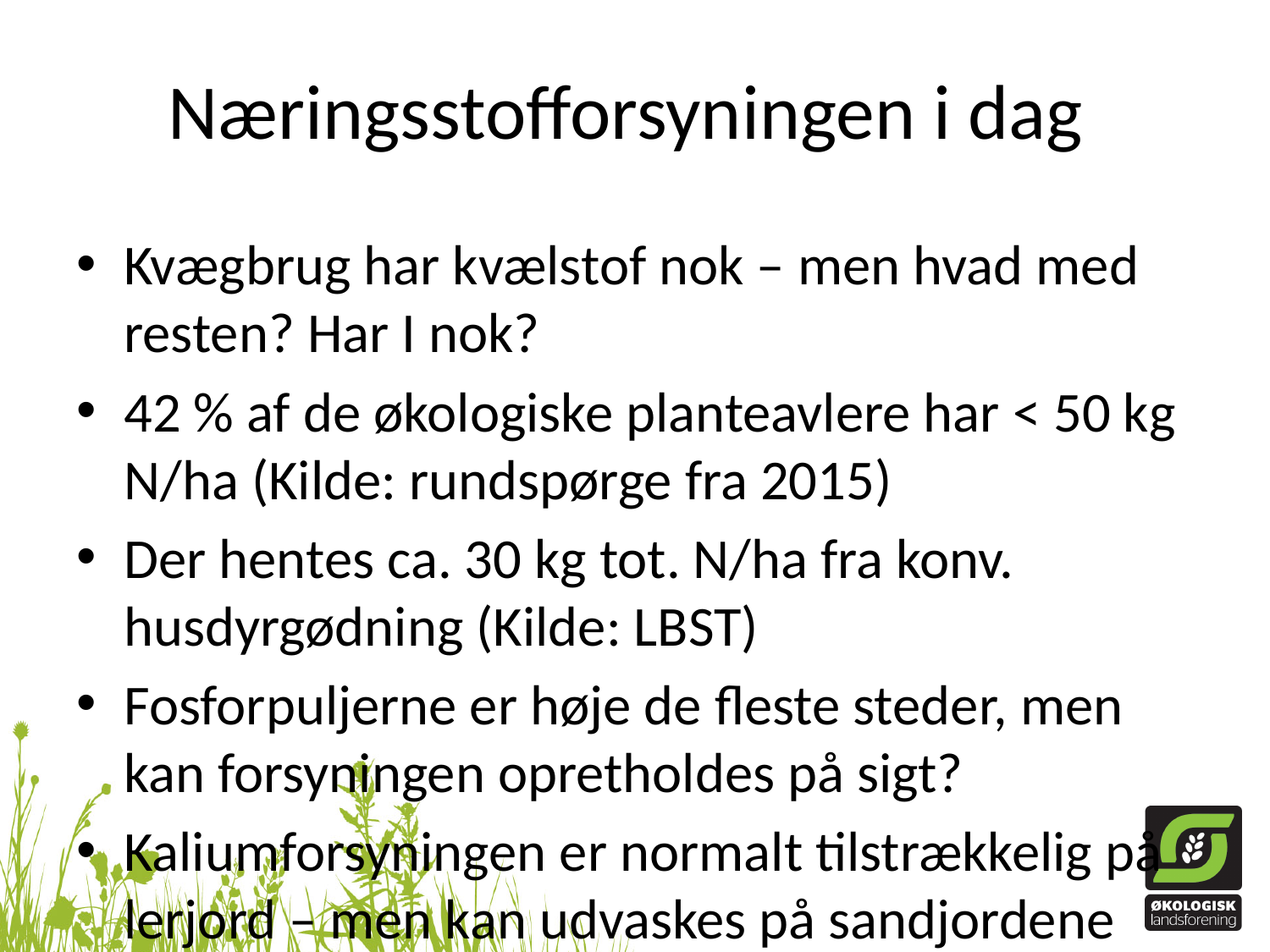

# Næringsstofforsyningen i dag
Kvægbrug har kvælstof nok – men hvad med resten? Har I nok?
42 % af de økologiske planteavlere har < 50 kg N/ha (Kilde: rundspørge fra 2015)
Der hentes ca. 30 kg tot. N/ha fra konv. husdyrgødning (Kilde: LBST)
Fosforpuljerne er høje de fleste steder, men kan forsyningen opretholdes på sigt?
Kaliumforsyningen er normalt tilstrækkelig på lerjord – men kan udvaskes på sandjordene